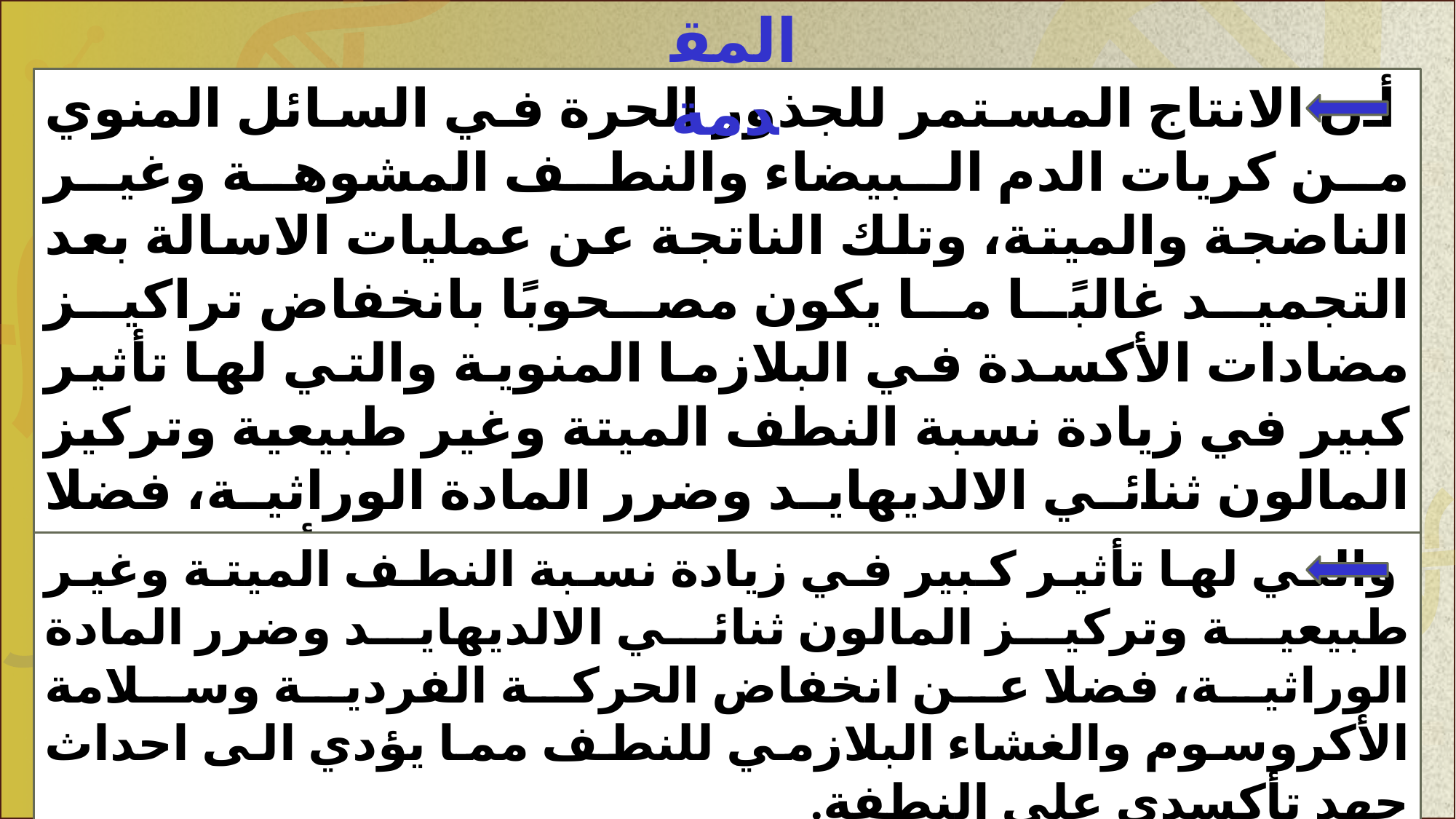

المقدمة
 	أن الانتاج المستمر للجذور الحرة في السائل المنوي من كريات الدم البيضاء والنطف المشوهة وغير الناضجة والميتة، وتلك الناتجة عن عمليات الاسالة بعد التجميد غالبًا ما يكون مصحوبًا بانخفاض تراكيز مضادات الأكسدة في البلازما المنوية والتي لها تأثير كبير في زيادة نسبة النطف الميتة وغير طبيعية وتركيز المالون ثنائي الالديهايد وضرر المادة الوراثية، فضلا عن انخفاض الحركة الفردية وسلامة الأكروسوم والغشاء البلازمي للنطف

	 والتي لها تأثير كبير في زيادة نسبة النطف الميتة وغير طبيعية وتركيز المالون ثنائي الالديهايد وضرر المادة الوراثية، فضلا عن انخفاض الحركة الفردية وسلامة الأكروسوم والغشاء البلازمي للنطف مما يؤدي الى احداث جهد تأكسدي على النطفة.